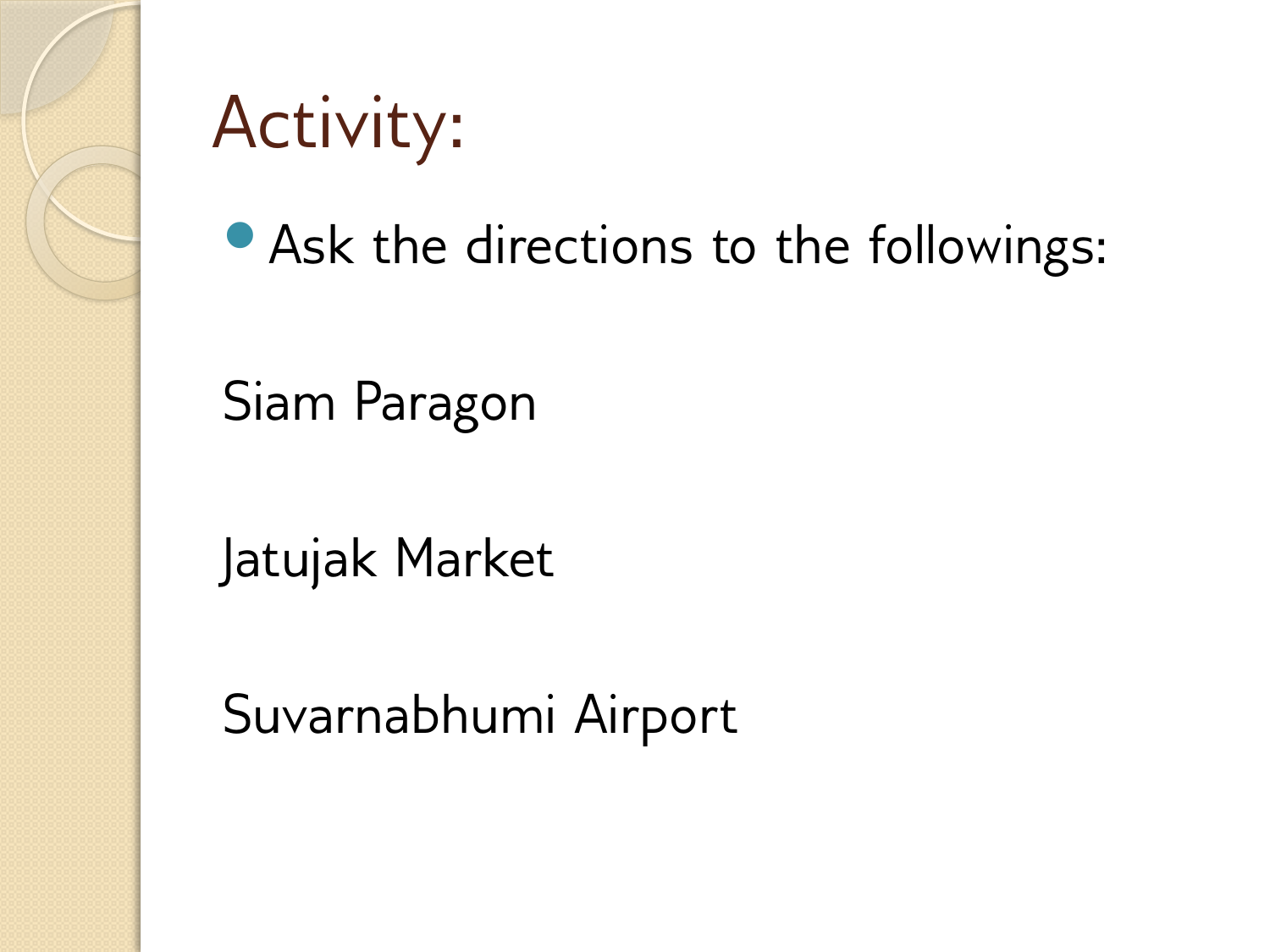

# Activity:
Ask the directions to the followings:

Siam Paragon

Jatujak Market

Suvarnabhumi Airport